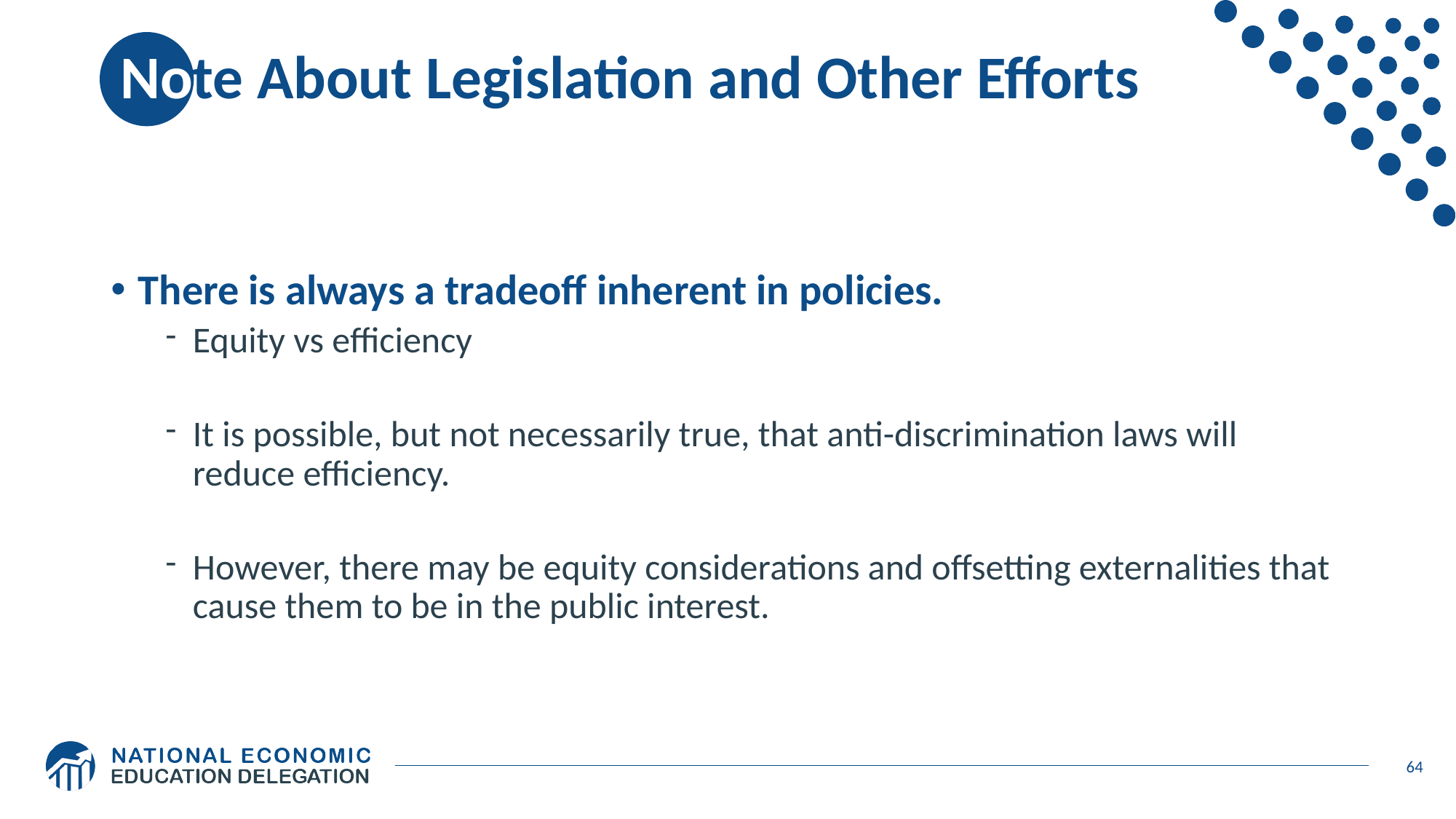

# Note About Legislation and Other Efforts
There is always a tradeoff inherent in policies.
Equity vs efficiency

It is possible, but not necessarily true, that anti-discrimination laws will reduce efficiency.

However, there may be equity considerations and offsetting externalities that cause them to be in the public interest.
64